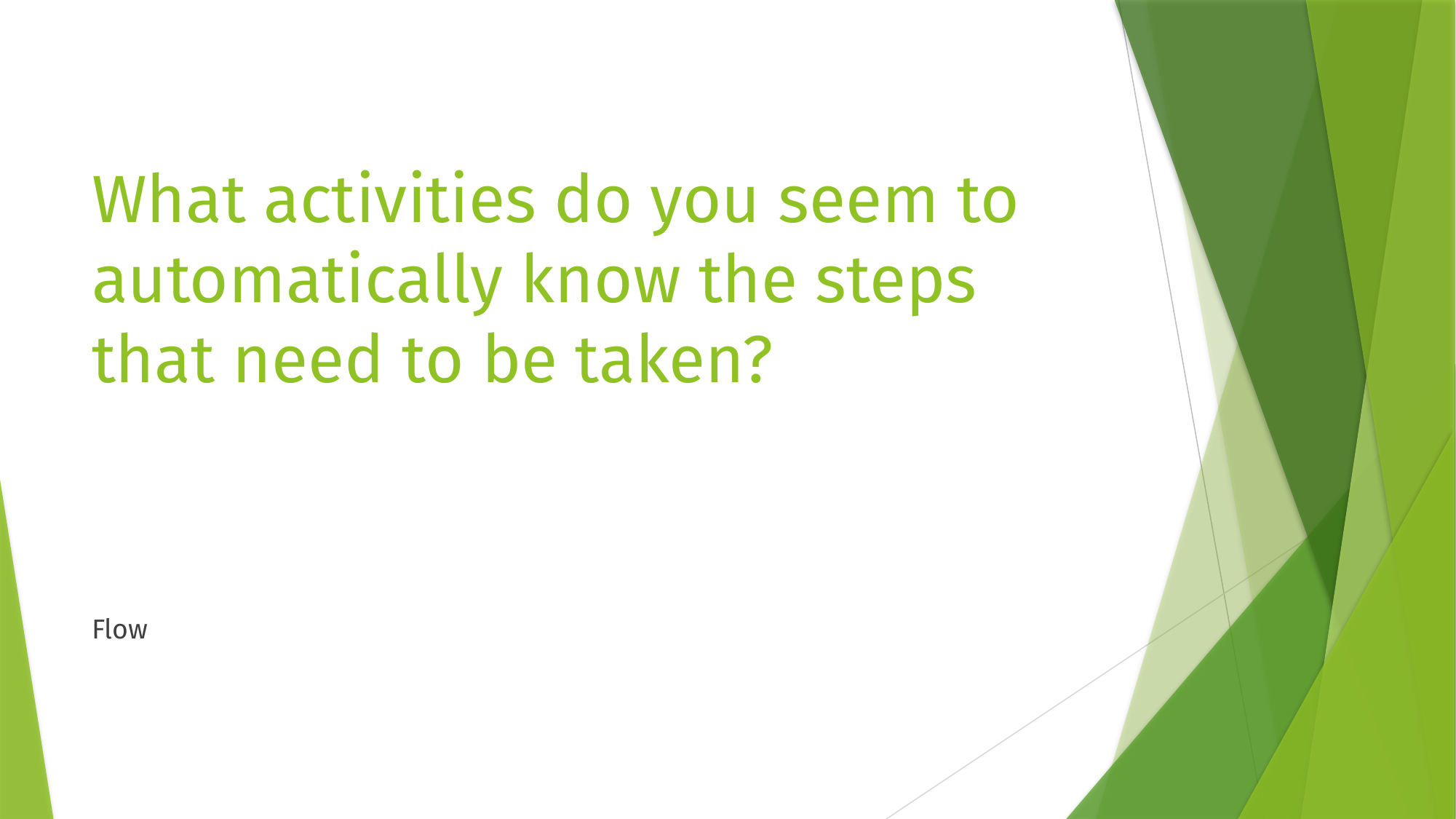

# What activities do you seem to automatically know the steps that need to be taken?
Flow